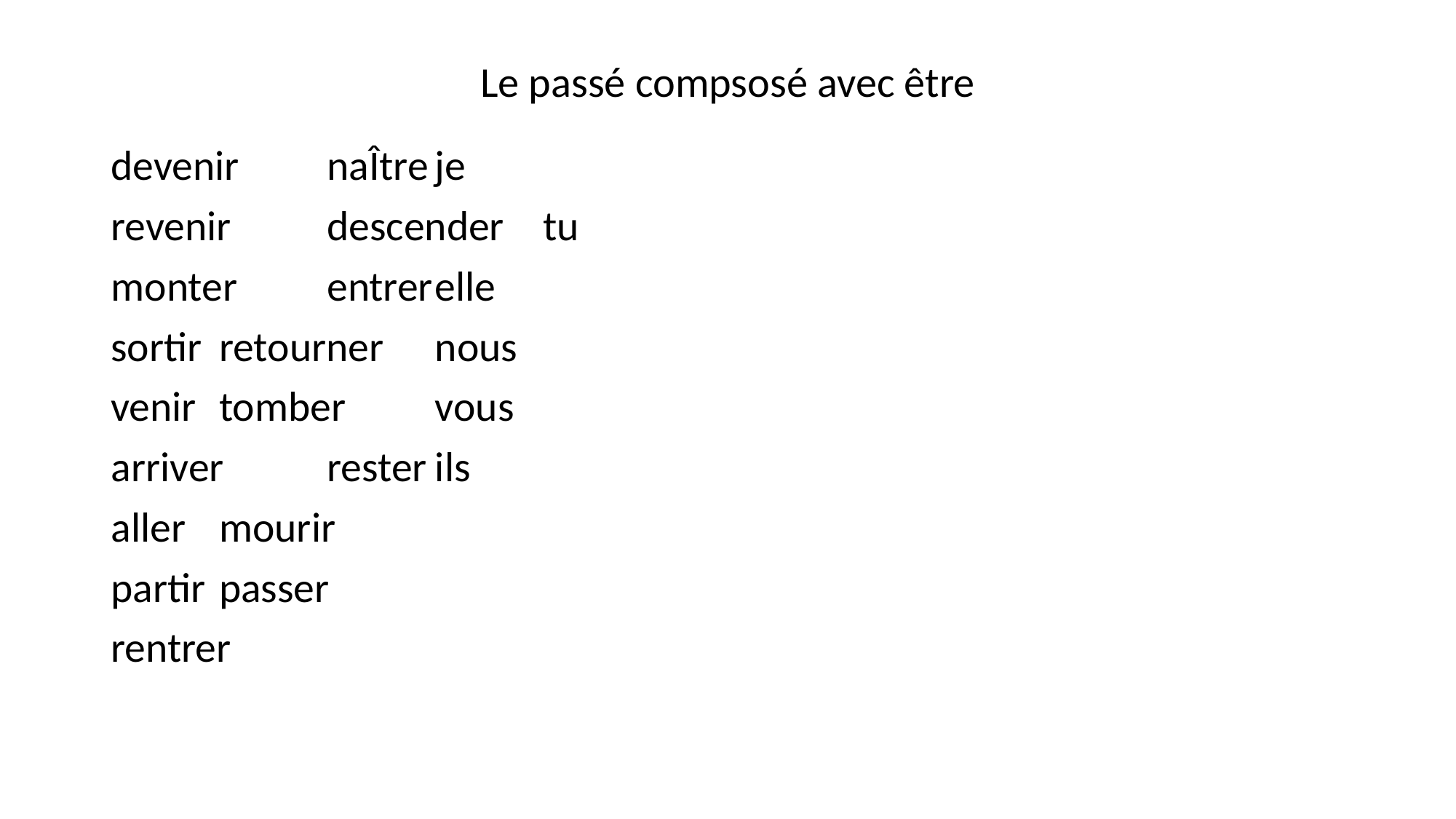

# Le passé compsosé avec être
devenir				naÎtre					je
revenir				descender				tu
monter				entrer					elle
sortir					retourner				nous
venir					tomber				vous
arriver				rester					ils
aller					mourir
partir					passer
rentrer